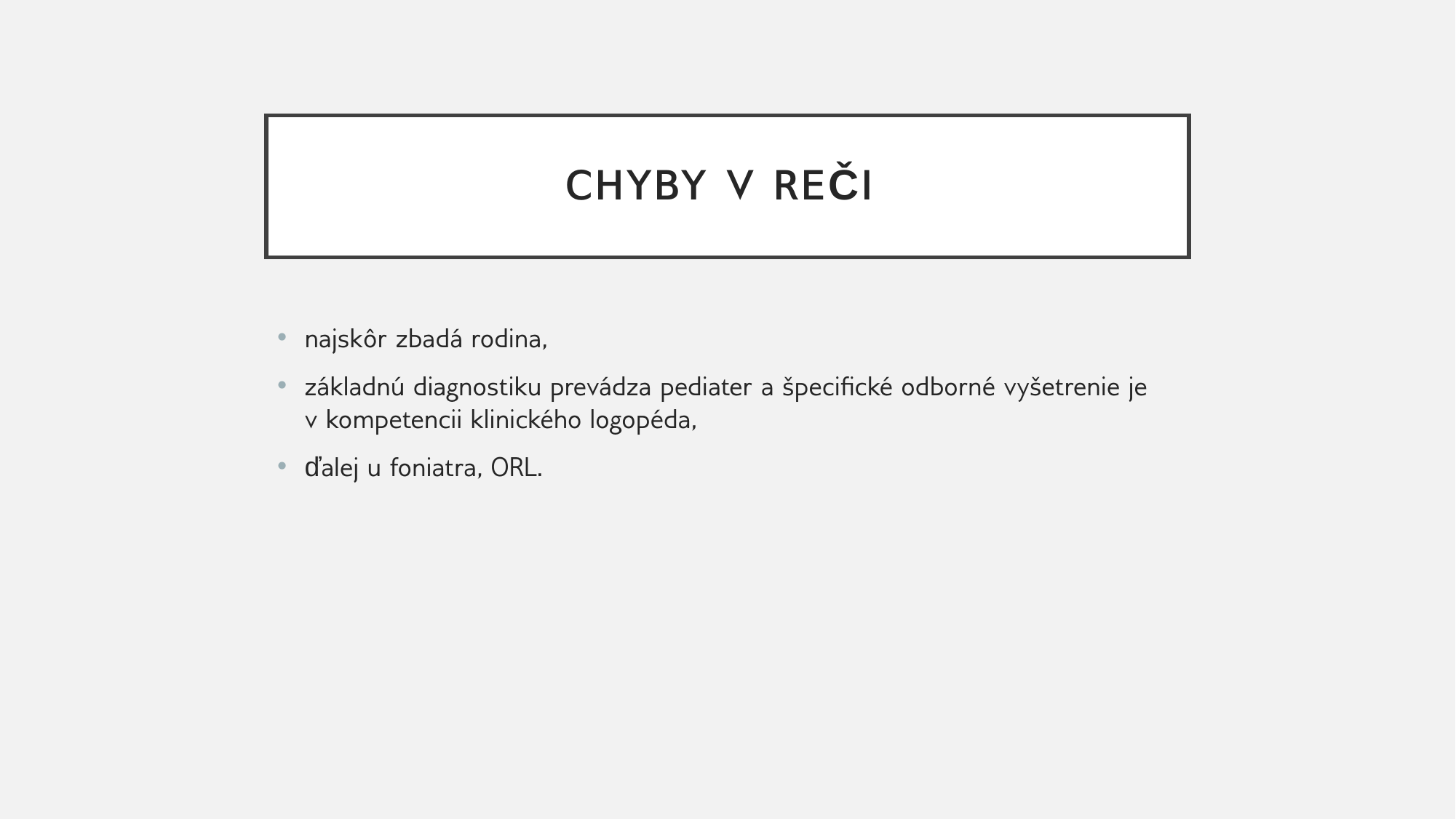

# Chyby v reči
najskôr zbadá rodina,
základnú diagnostiku prevádza pediater a špecifické odborné vyšetrenie je v kompetencii klinického logopéda,
ďalej u foniatra, ORL.